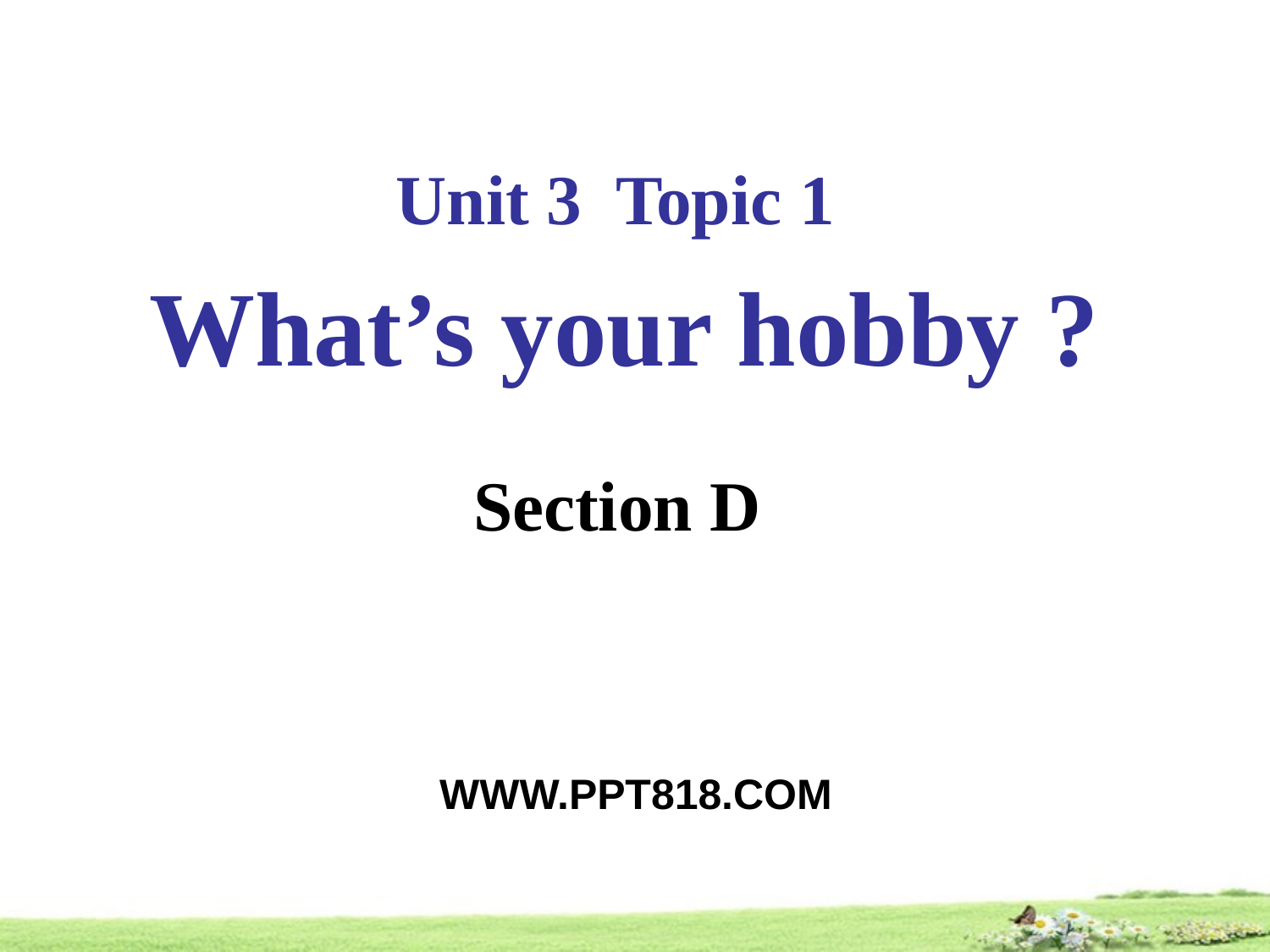

Unit 3  Topic 1
What’s your hobby ?

Section D
WWW.PPT818.COM